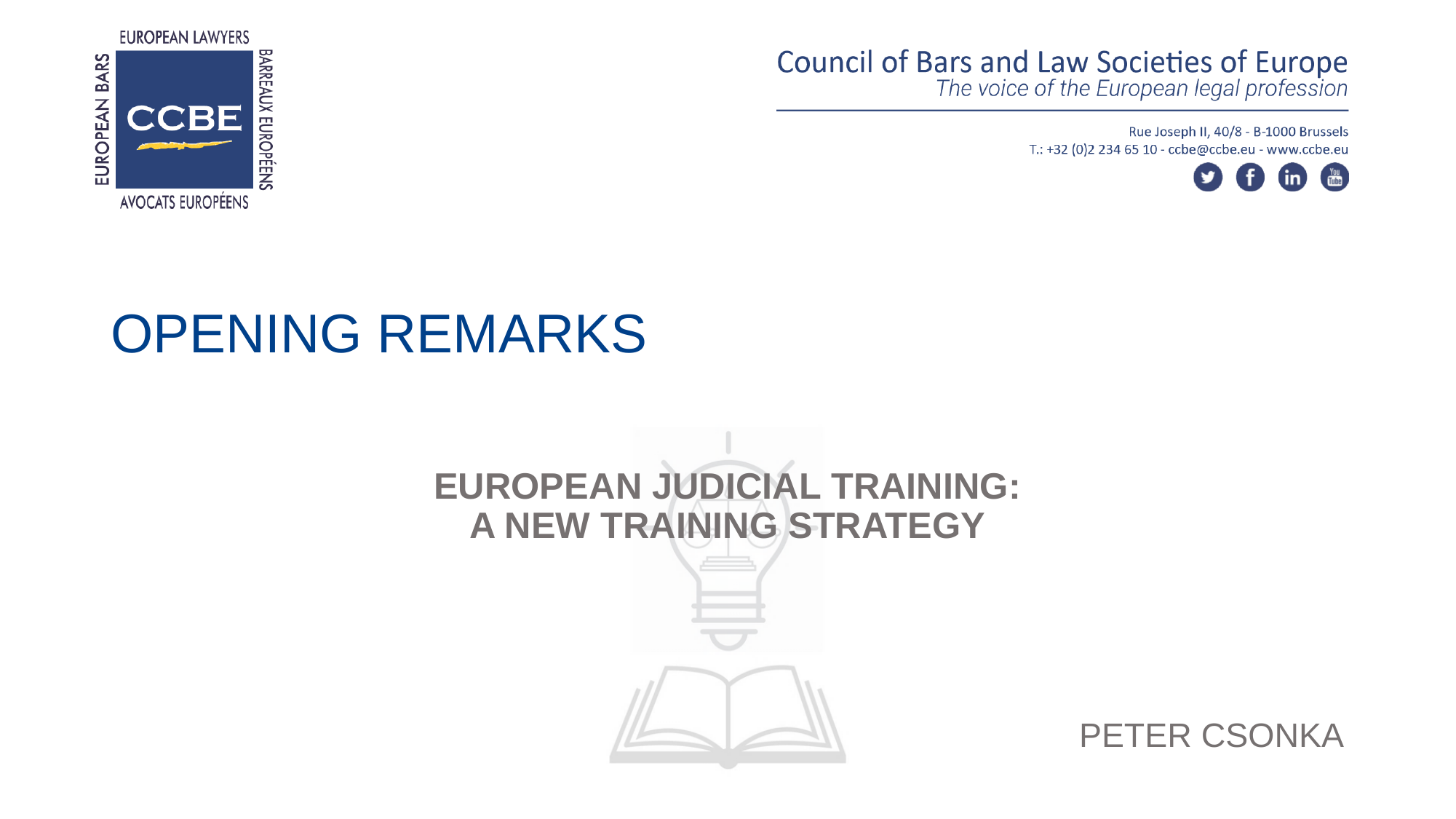

# OPENING REMARKS
EUROPEAN JUDICIAL TRAINING:
A NEW TRAINING STRATEGY

PETER CSONKA